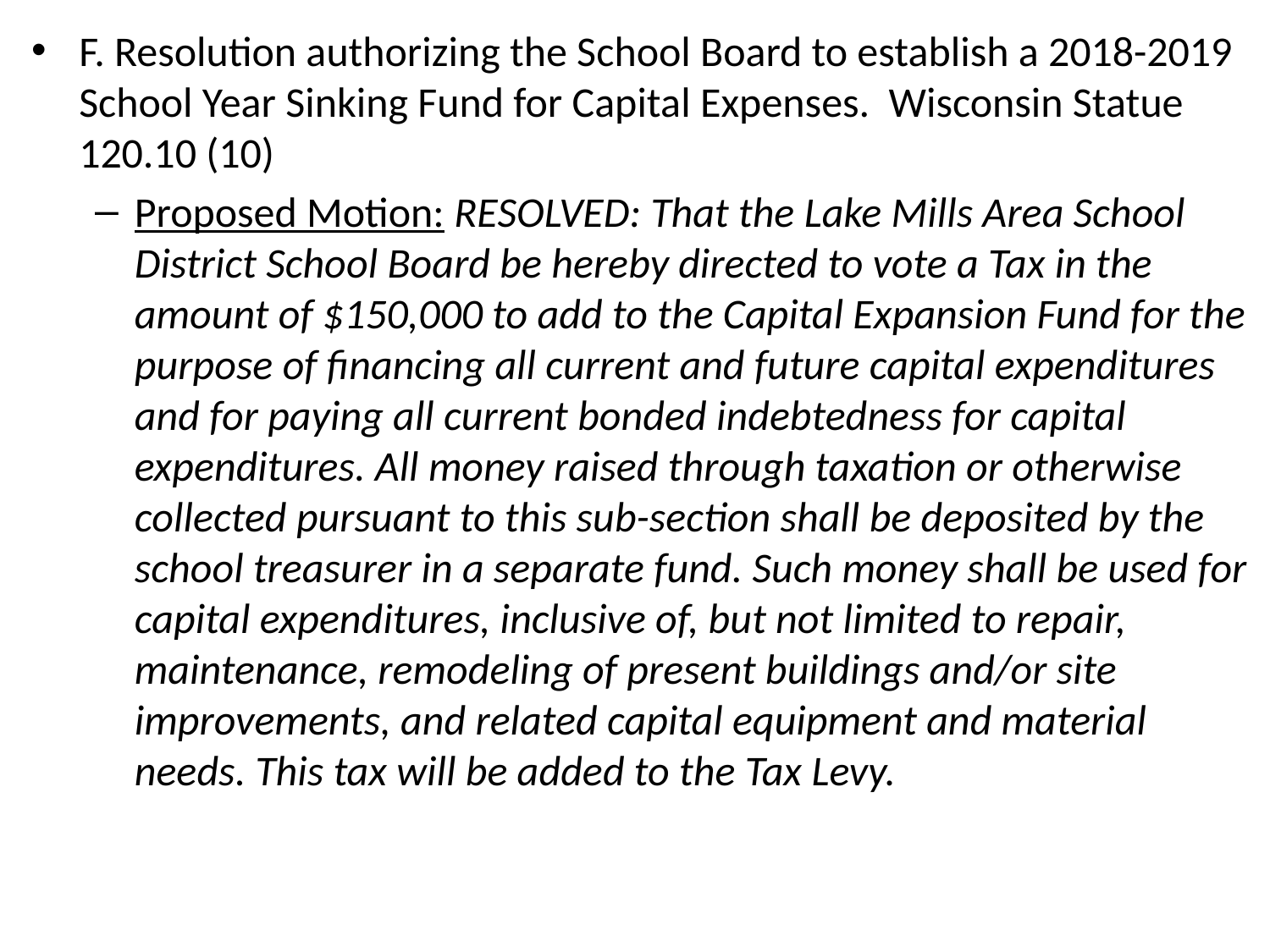

F. Resolution authorizing the School Board to establish a 2018-2019 School Year Sinking Fund for Capital Expenses.  Wisconsin Statue 120.10 (10)
Proposed Motion: RESOLVED: That the Lake Mills Area School District School Board be hereby directed to vote a Tax in the amount of $150,000 to add to the Capital Expansion Fund for the purpose of financing all current and future capital expenditures and for paying all current bonded indebtedness for capital expenditures. All money raised through taxation or otherwise collected pursuant to this sub-section shall be deposited by the school treasurer in a separate fund. Such money shall be used for capital expenditures, inclusive of, but not limited to repair, maintenance, remodeling of present buildings and/or site improvements, and related capital equipment and material needs. This tax will be added to the Tax Levy.